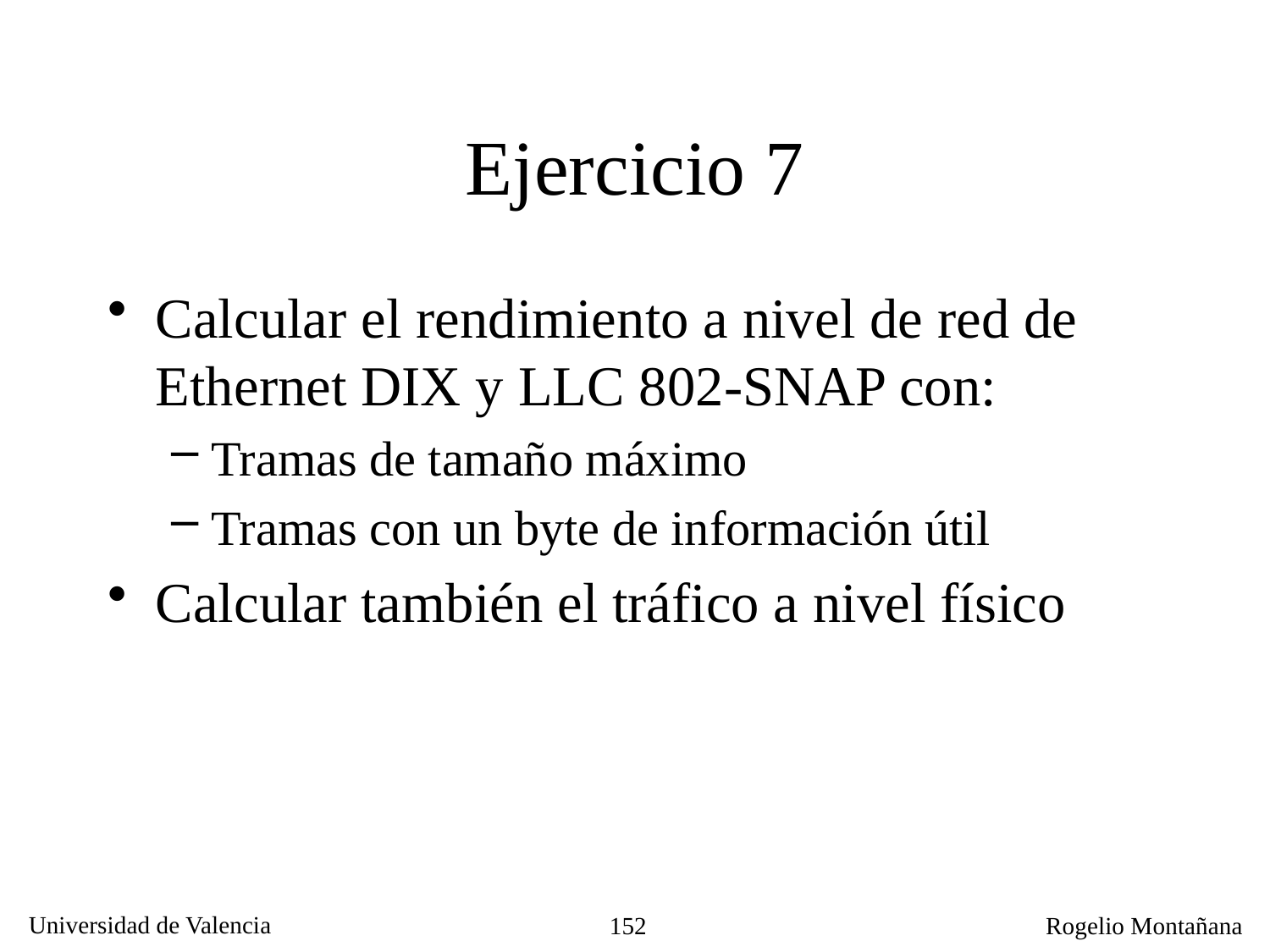

# Ejercicio 7
Calcular el rendimiento a nivel de red de Ethernet DIX y LLC 802-SNAP con:
Tramas de tamaño máximo
Tramas con un byte de información útil
Calcular también el tráfico a nivel físico